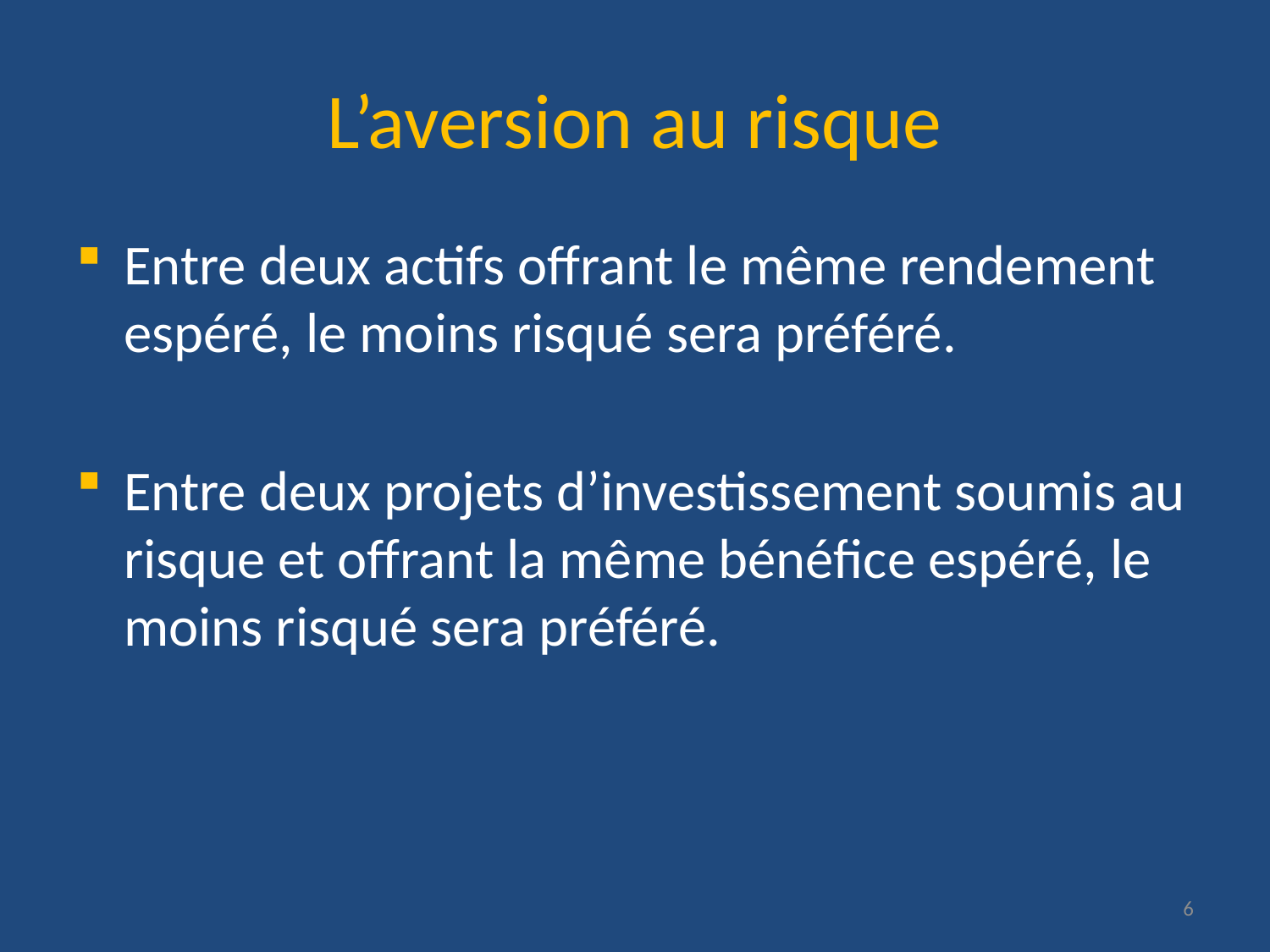

# L’aversion au risque
Entre deux actifs offrant le même rendement espéré, le moins risqué sera préféré.

Entre deux projets d’investissement soumis au risque et offrant la même bénéfice espéré, le moins risqué sera préféré.

6